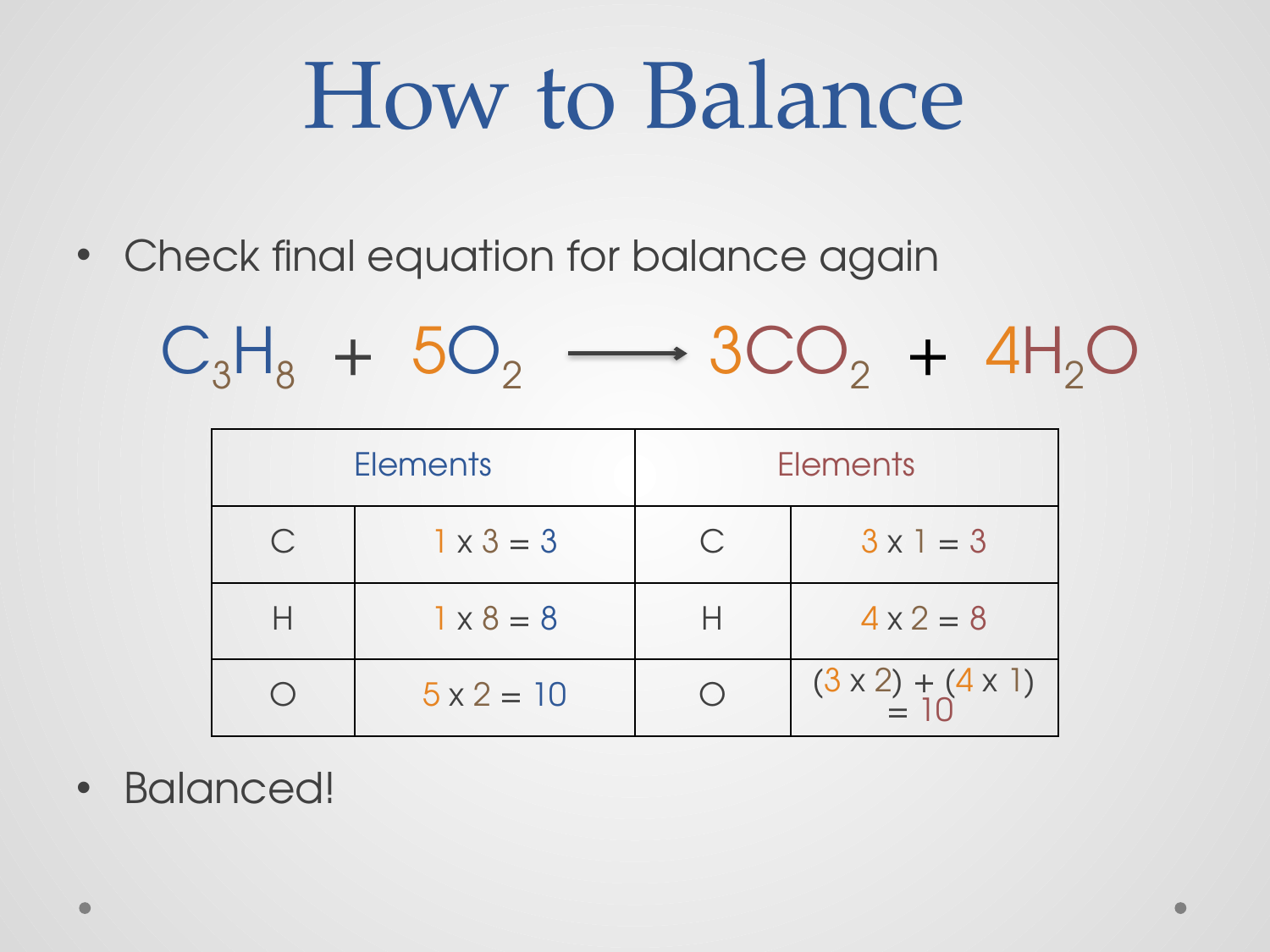

# How to Balance
Check final equation for balance again

Balanced!
C3H8  +  5O2
3CO2  +  4H2O
| Elements |  | Elements |  |
| --- | --- | --- | --- |
| C | 1 x 3 = 3 | C | 3 x 1 = 3 |
| H | 1 x 8 = 8 | H | 4 x 2 = 8 |
| O | 5 x 2 = 10 | O | (3 x 2) + (4 x 1) = 10 |